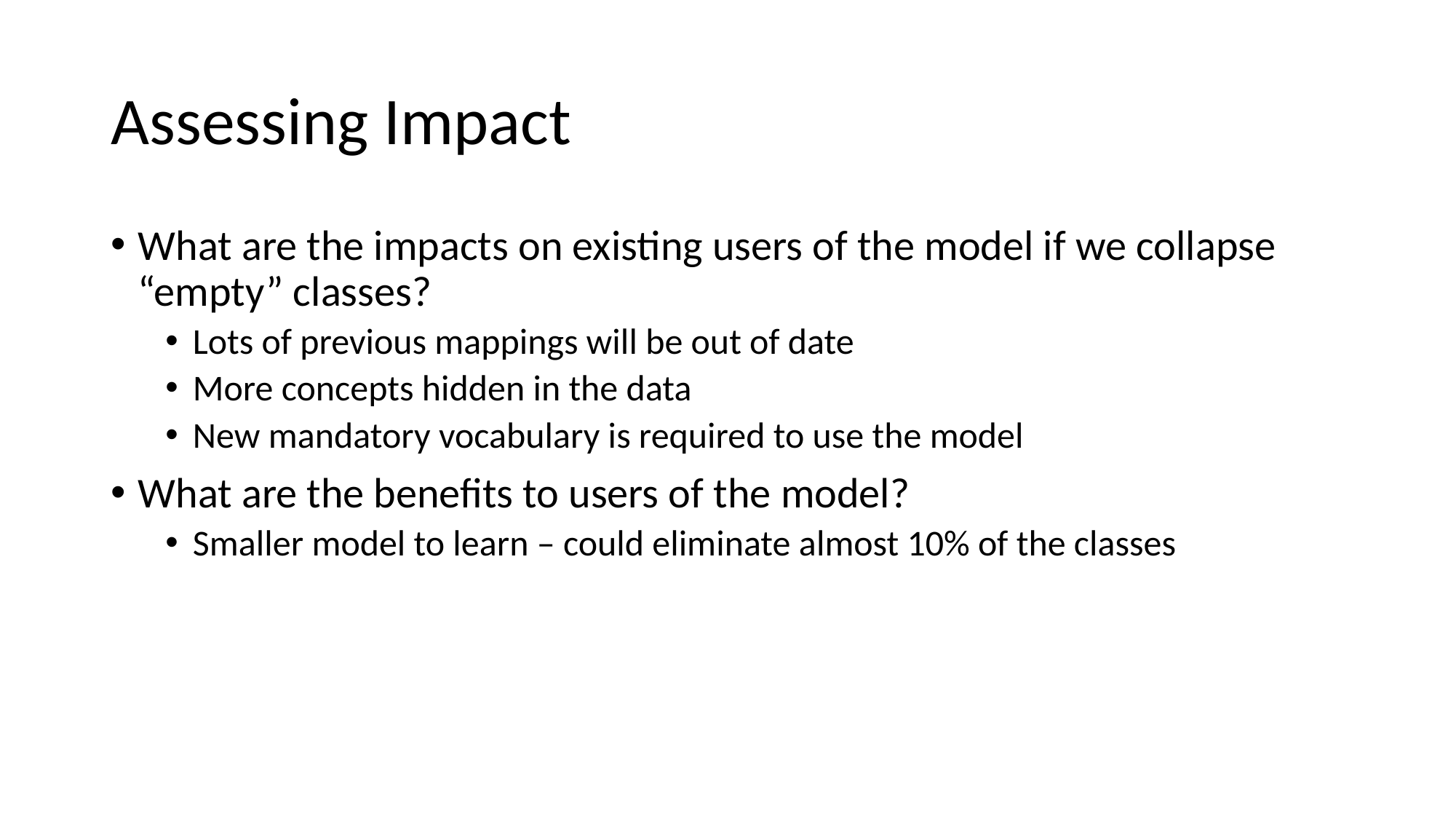

# Assessing Impact
What are the impacts on existing users of the model if we collapse “empty” classes?
Lots of previous mappings will be out of date
More concepts hidden in the data
New mandatory vocabulary is required to use the model
What are the benefits to users of the model?
Smaller model to learn – could eliminate almost 10% of the classes